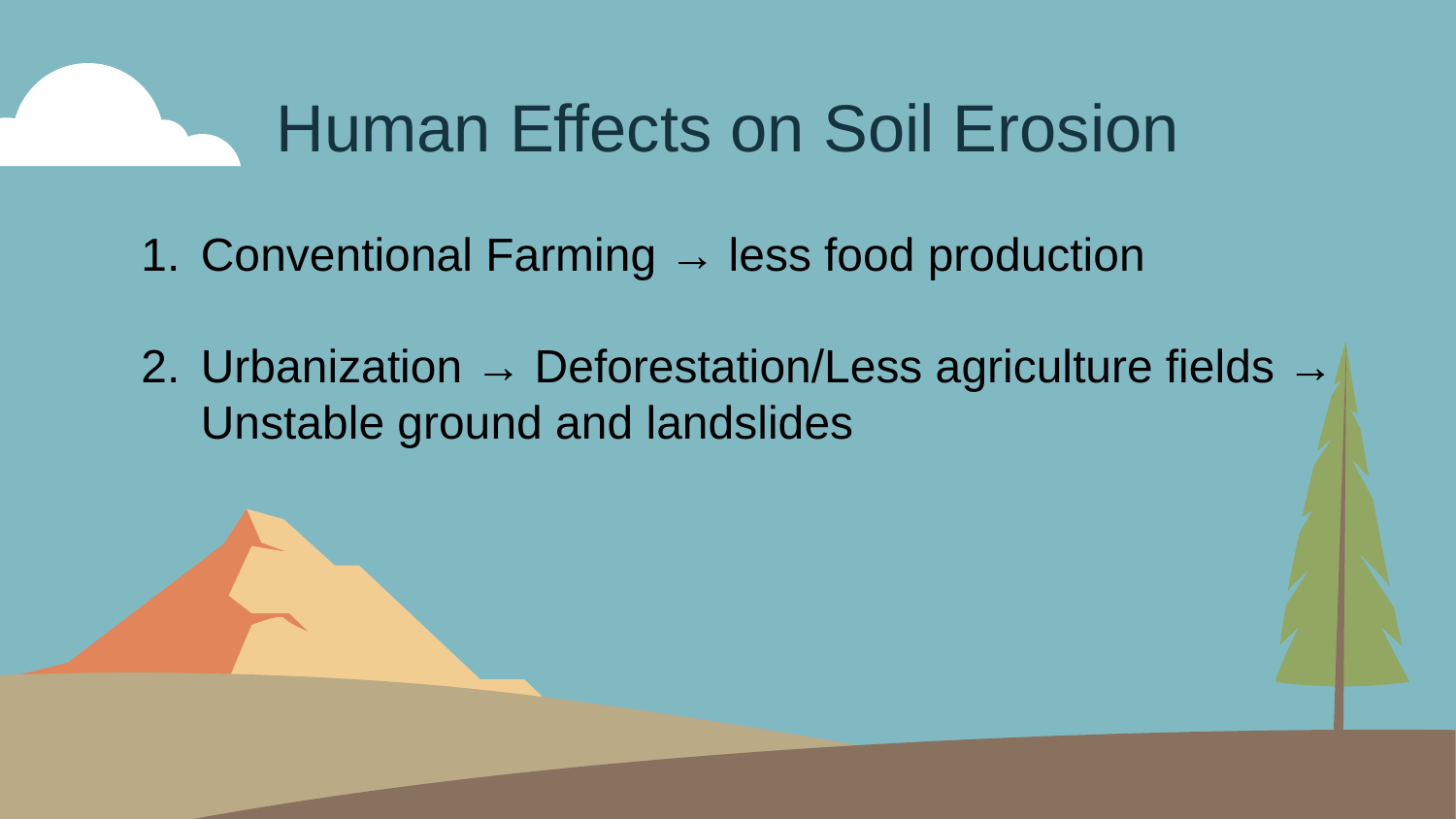

# Human Effects on Soil Erosion
Conventional Farming → less food production

Urbanization → Deforestation/Less agriculture fields →  Unstable ground and landslides